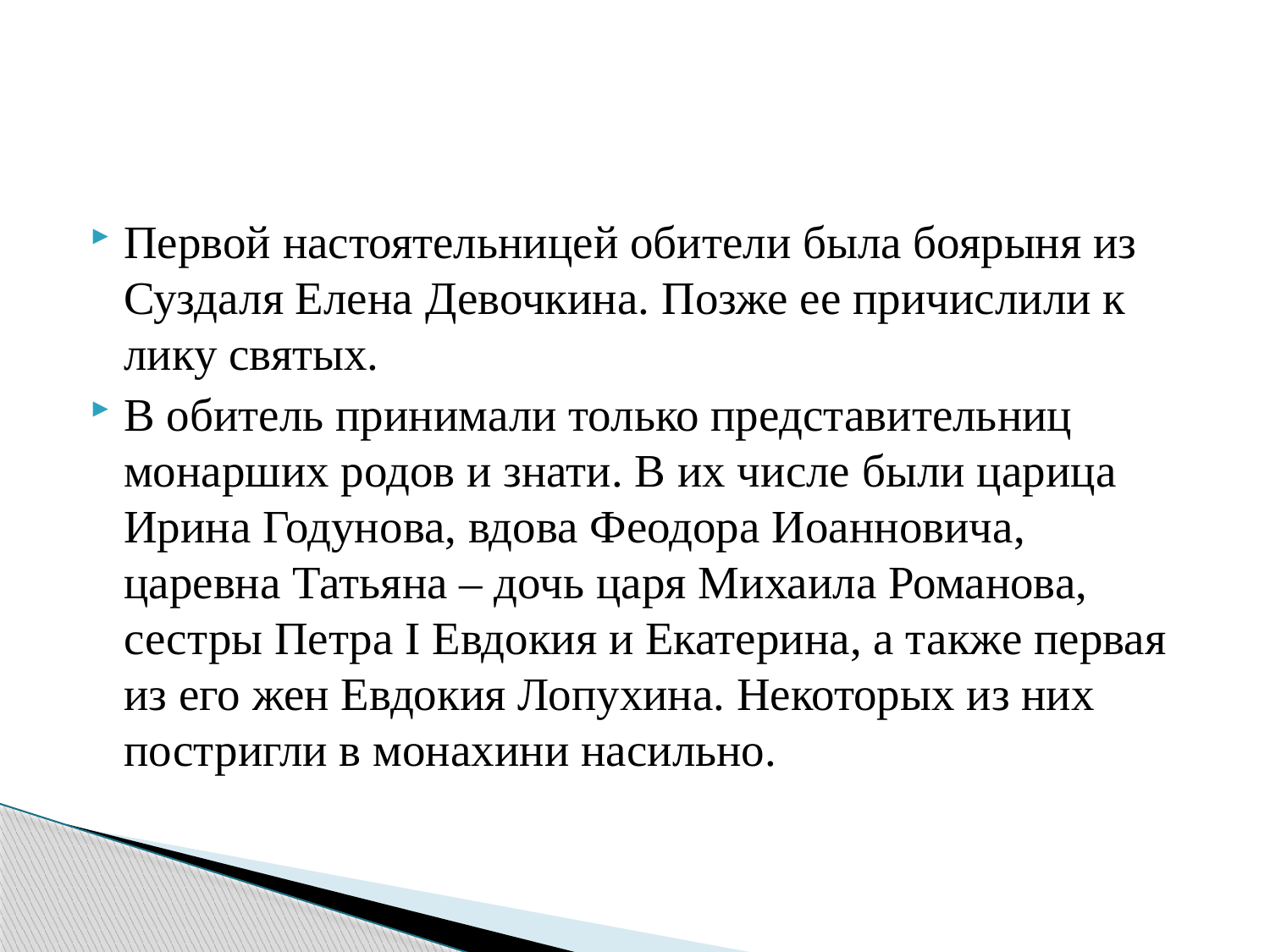

#
Первой настоятельницей обители была боярыня из Суздаля Елена Девочкина. Позже ее причислили к лику святых.
В обитель принимали только представительниц монарших родов и знати. В их числе были царица Ирина Годунова, вдова Феодора Иоанновича, царевна Татьяна – дочь царя Михаила Романова, сестры Петра I Евдокия и Екатерина, а также первая из его жен Евдокия Лопухина. Некоторых из них постригли в монахини насильно.